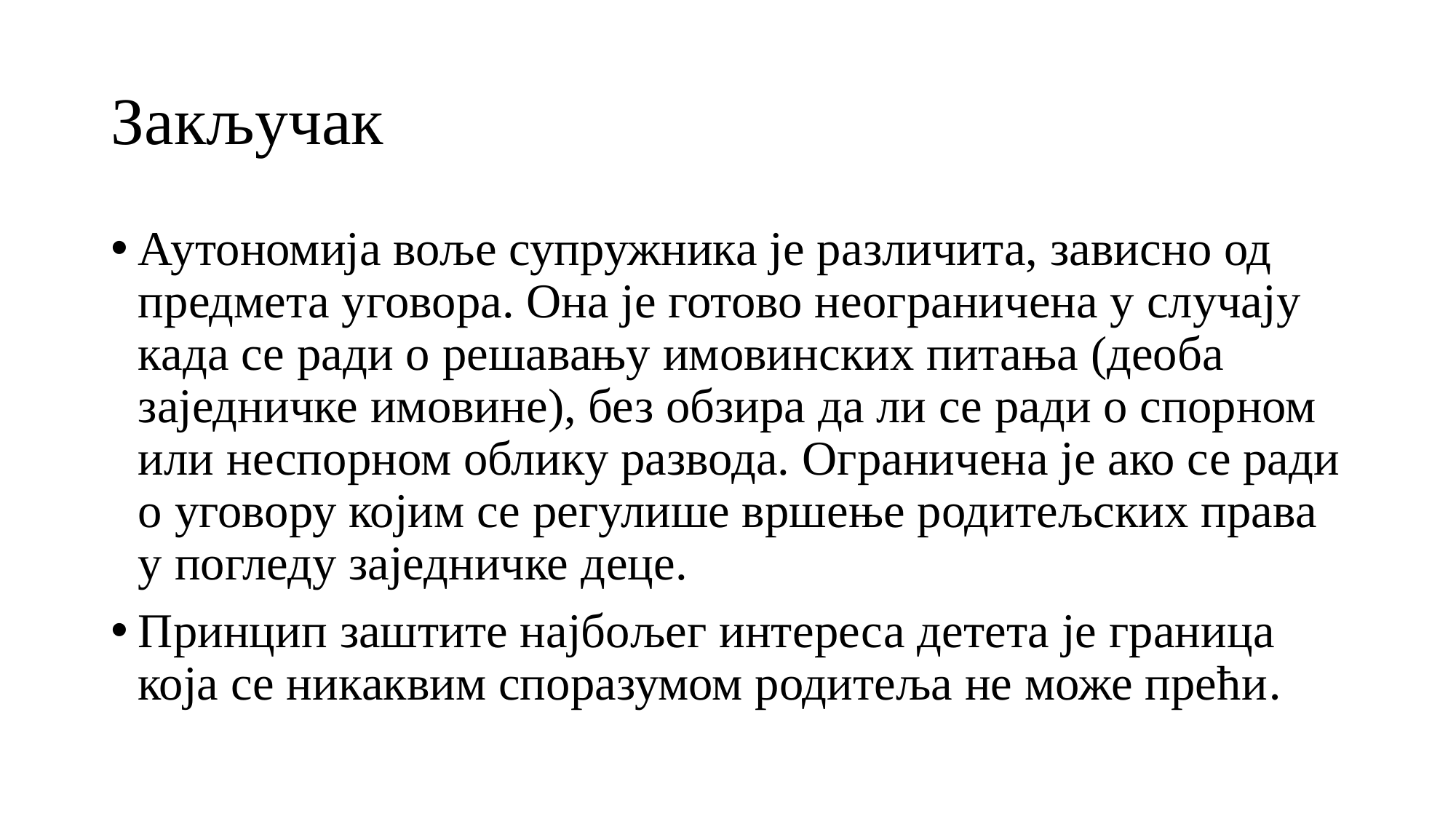

# Закључак
Аутономија воље супружника је различита, зависно од предмета уговора. Она је готово неограничена у случају када се ради о решавању имовинских питања (деоба заједничке имовине), без обзира да ли се ради о спорном или неспорном облику развода. Ограничена је ако се ради о уговору којим се регулише вршење родитељских права у погледу заједничке деце.
Принцип заштите најбољег интереса детета је граница која се никаквим споразумом родитеља не може прећи.